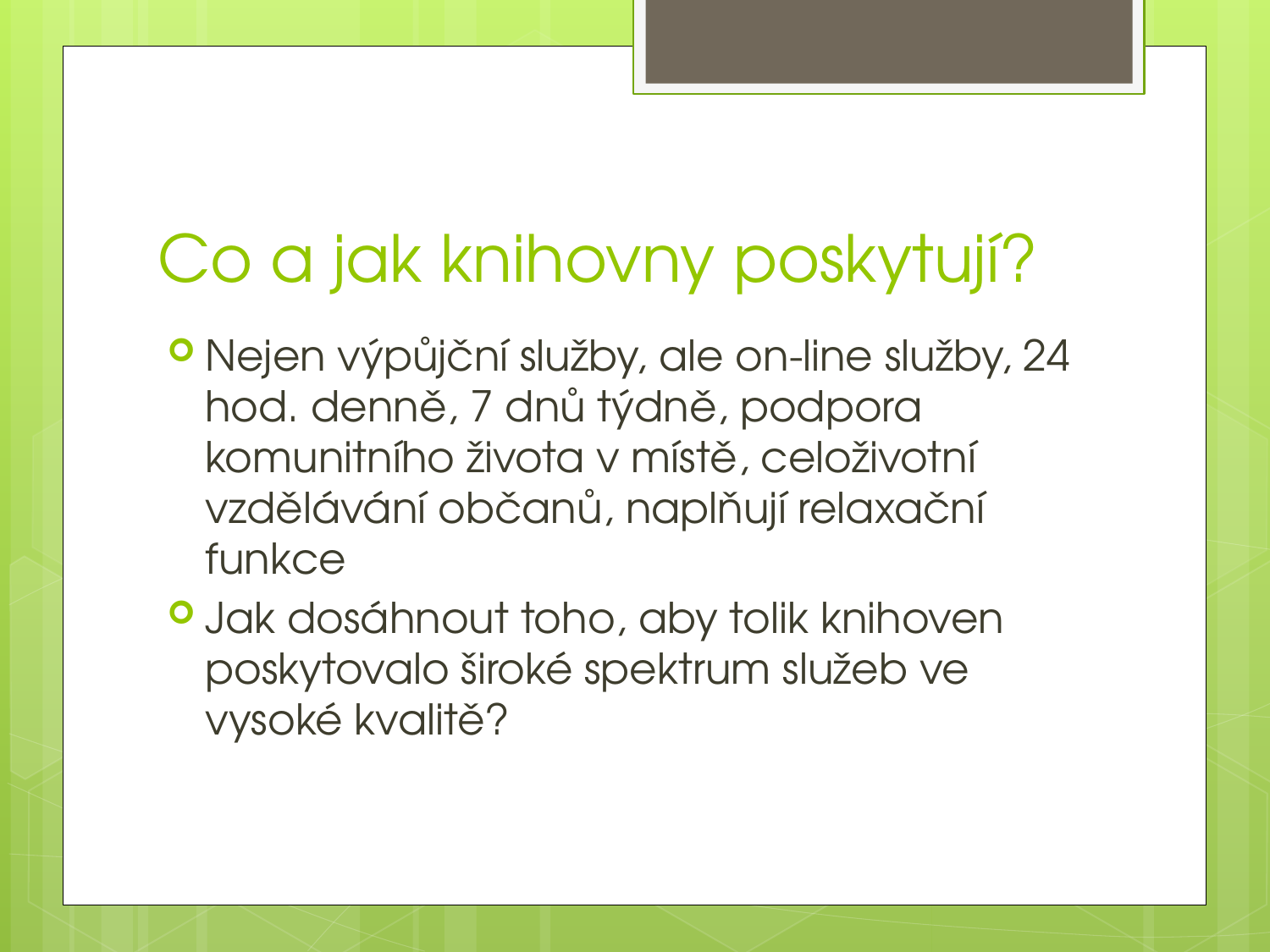

# Co a jak knihovny poskytují?
Nejen výpůjční služby, ale on-line služby, 24 hod. denně, 7 dnů týdně, podpora komunitního života v místě, celoživotní vzdělávání občanů, naplňují relaxační funkce
Jak dosáhnout toho, aby tolik knihoven poskytovalo široké spektrum služeb ve vysoké kvalitě?